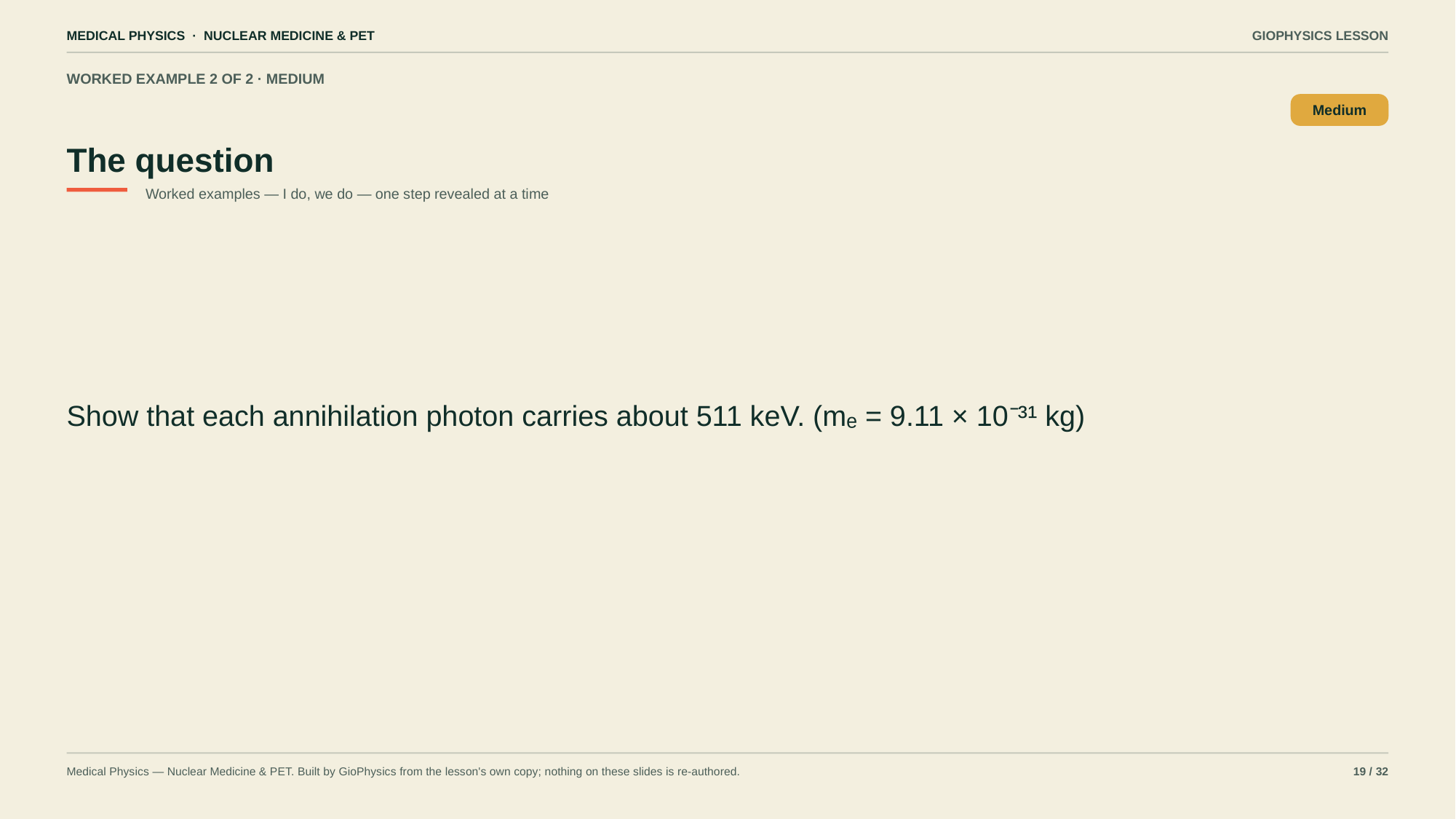

MEDICAL PHYSICS  ·  NUCLEAR MEDICINE & PET
GIOPHYSICS LESSON

WORKED EXAMPLE 2 OF 2 · MEDIUM
The question

Medium
Worked examples — I do, we do — one step revealed at a time

Show that each annihilation photon carries about 511 keV. (mₑ = 9.11 × 10⁻³¹ kg)

Medical Physics — Nuclear Medicine & PET. Built by GioPhysics from the lesson's own copy; nothing on these slides is re-authored.
19 / 32